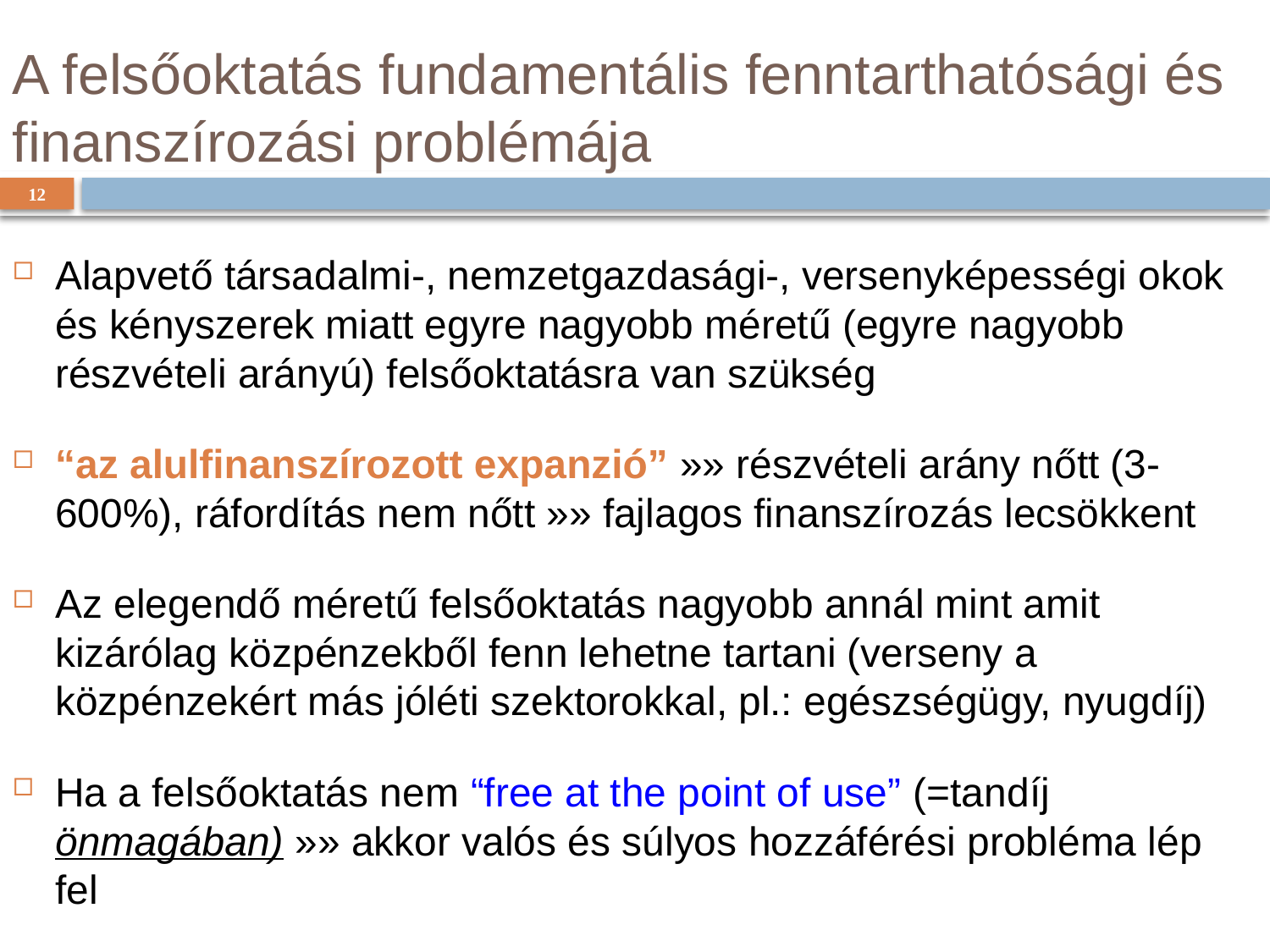

# A felsőoktatás fundamentális fenntarthatósági és finanszírozási problémája
12
Alapvető társadalmi-, nemzetgazdasági-, versenyképességi okok és kényszerek miatt egyre nagyobb méretű (egyre nagyobb részvételi arányú) felsőoktatásra van szükség
“az alulfinanszírozott expanzió” »» részvételi arány nőtt (3-600%), ráfordítás nem nőtt »» fajlagos finanszírozás lecsökkent
Az elegendő méretű felsőoktatás nagyobb annál mint amit kizárólag közpénzekből fenn lehetne tartani (verseny a közpénzekért más jóléti szektorokkal, pl.: egészségügy, nyugdíj)
Ha a felsőoktatás nem “free at the point of use” (=tandíj önmagában) »» akkor valós és súlyos hozzáférési probléma lép fel